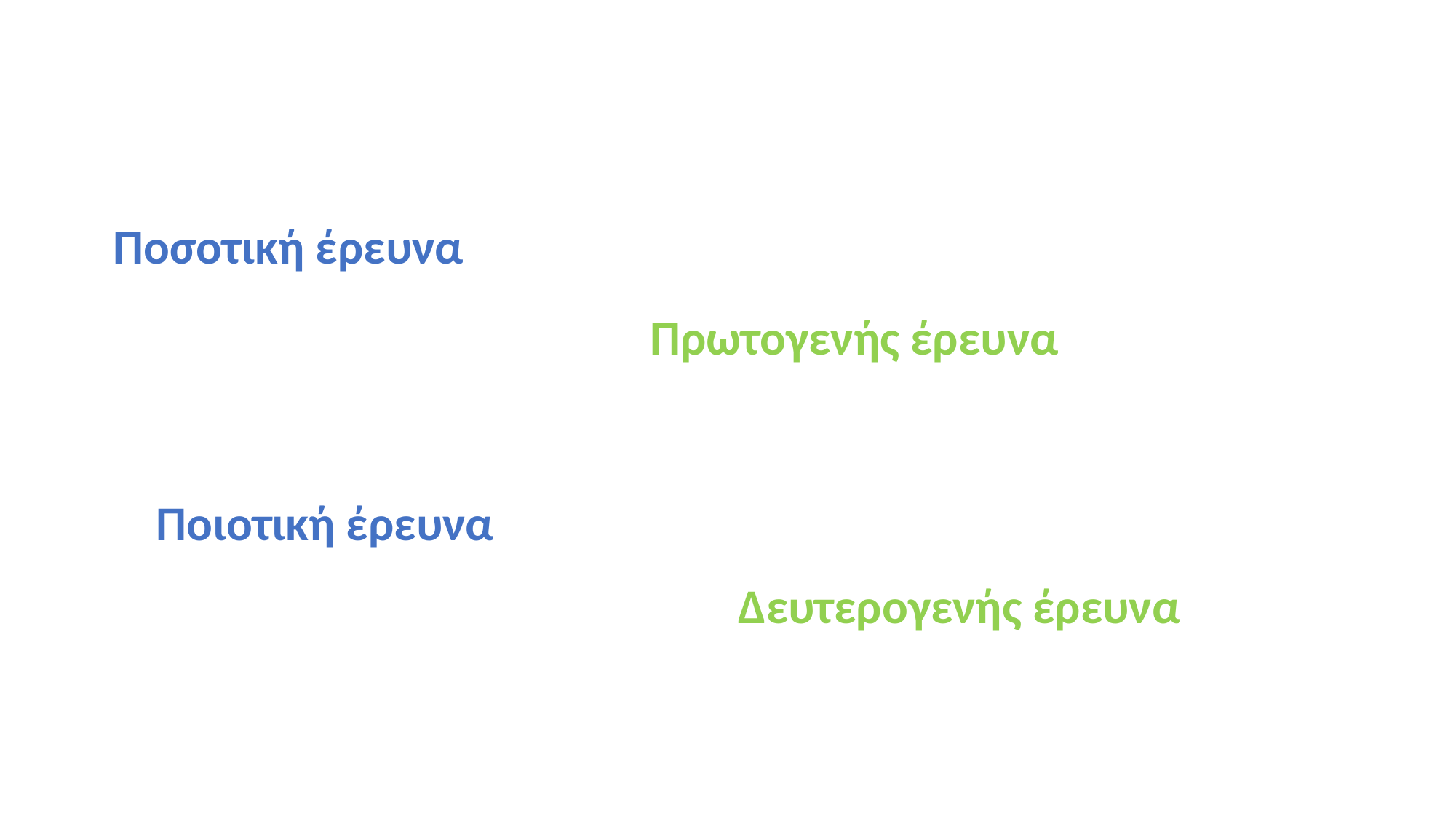

Ποσοτική έρευνα
Πρωτογενής έρευνα
Ποιοτική έρευνα
Δευτερογενής έρευνα